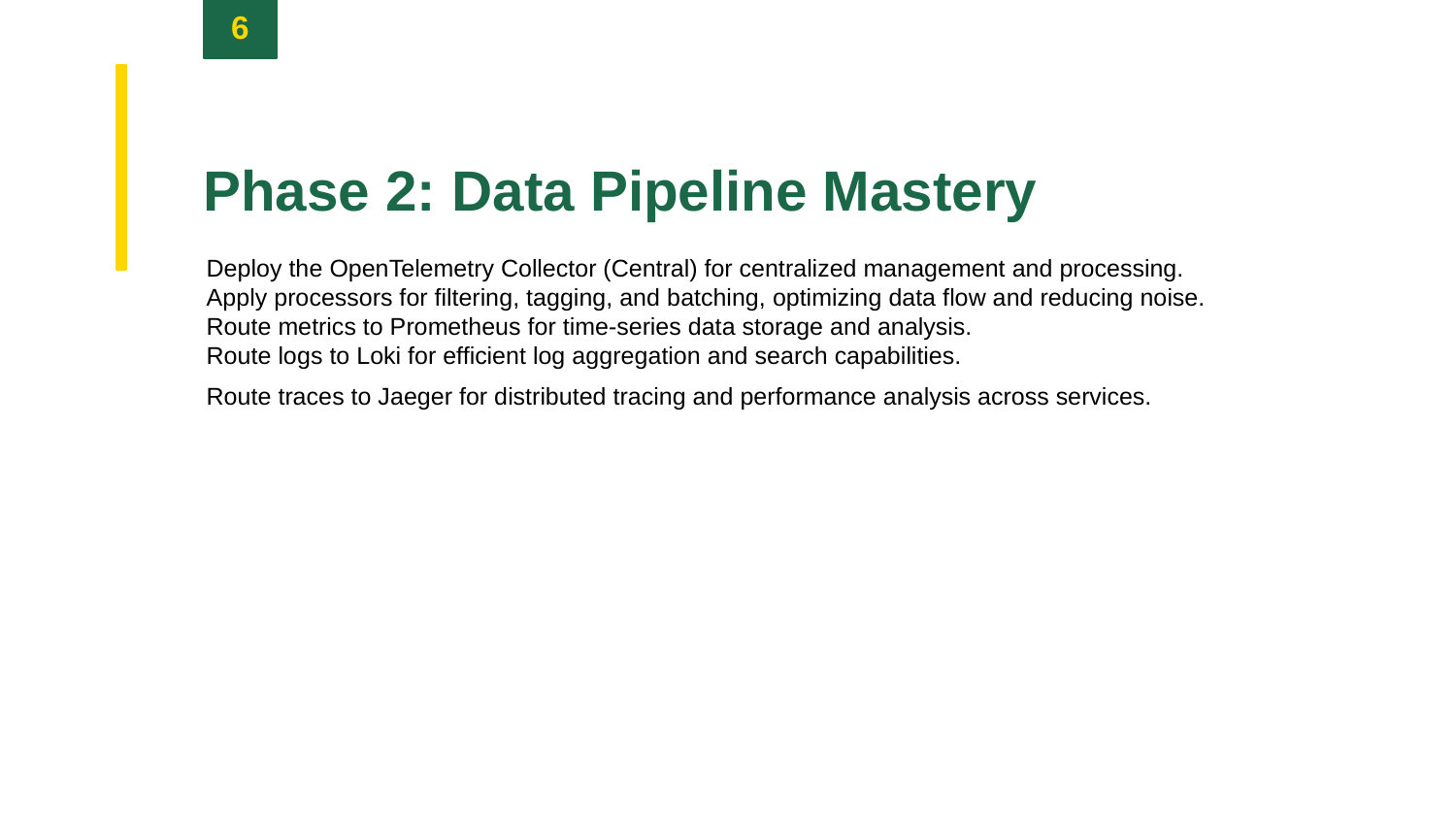

6

Phase 2: Data Pipeline Mastery
Deploy the OpenTelemetry Collector (Central) for centralized management and processing.
Apply processors for filtering, tagging, and batching, optimizing data flow and reducing noise.
Route metrics to Prometheus for time-series data storage and analysis.
Route logs to Loki for efficient log aggregation and search capabilities.
Route traces to Jaeger for distributed tracing and performance analysis across services.